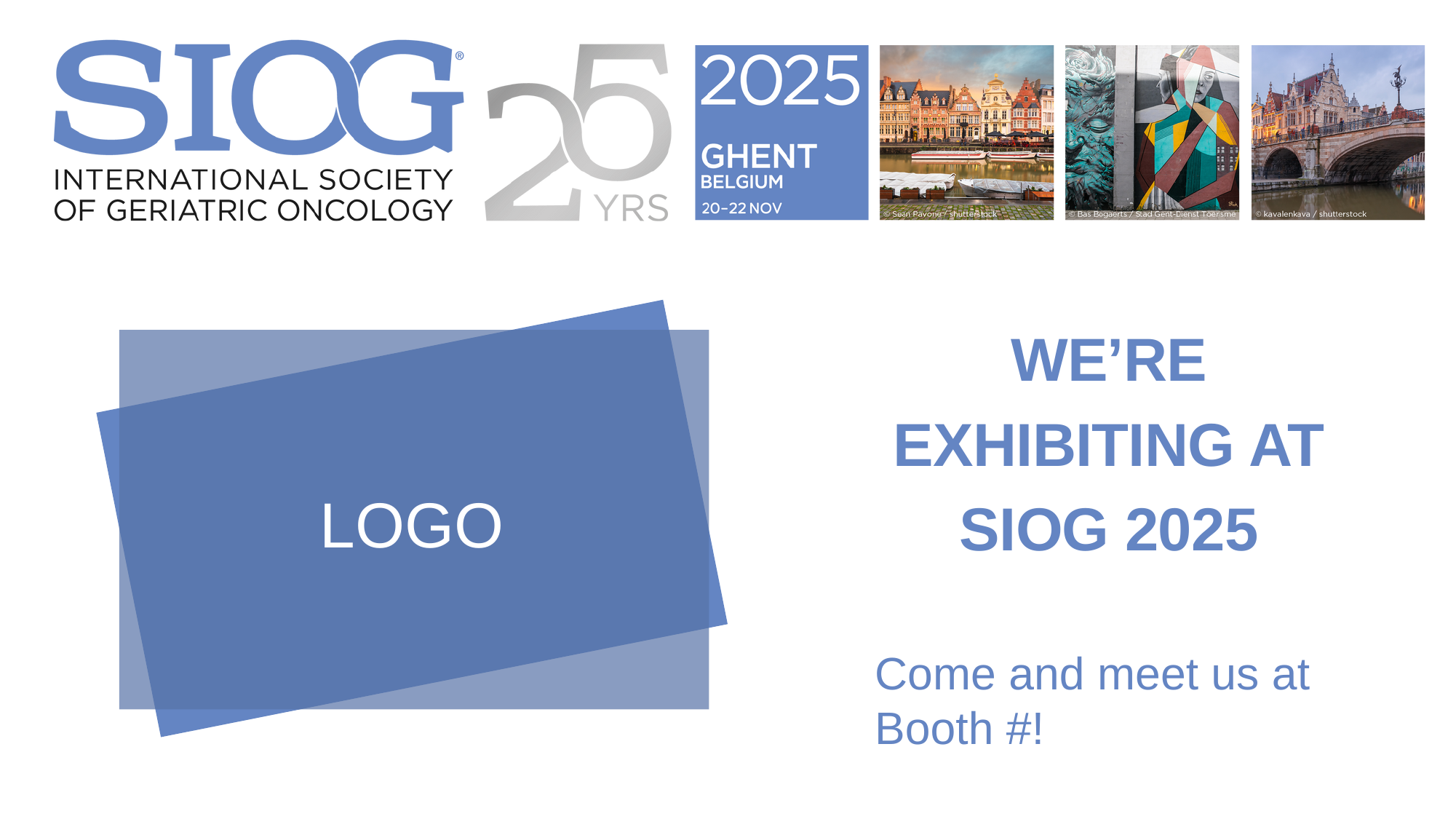

WE’RE EXHIBITING AT
SIOG 2025

LOGO
Come and meet us at Booth #!